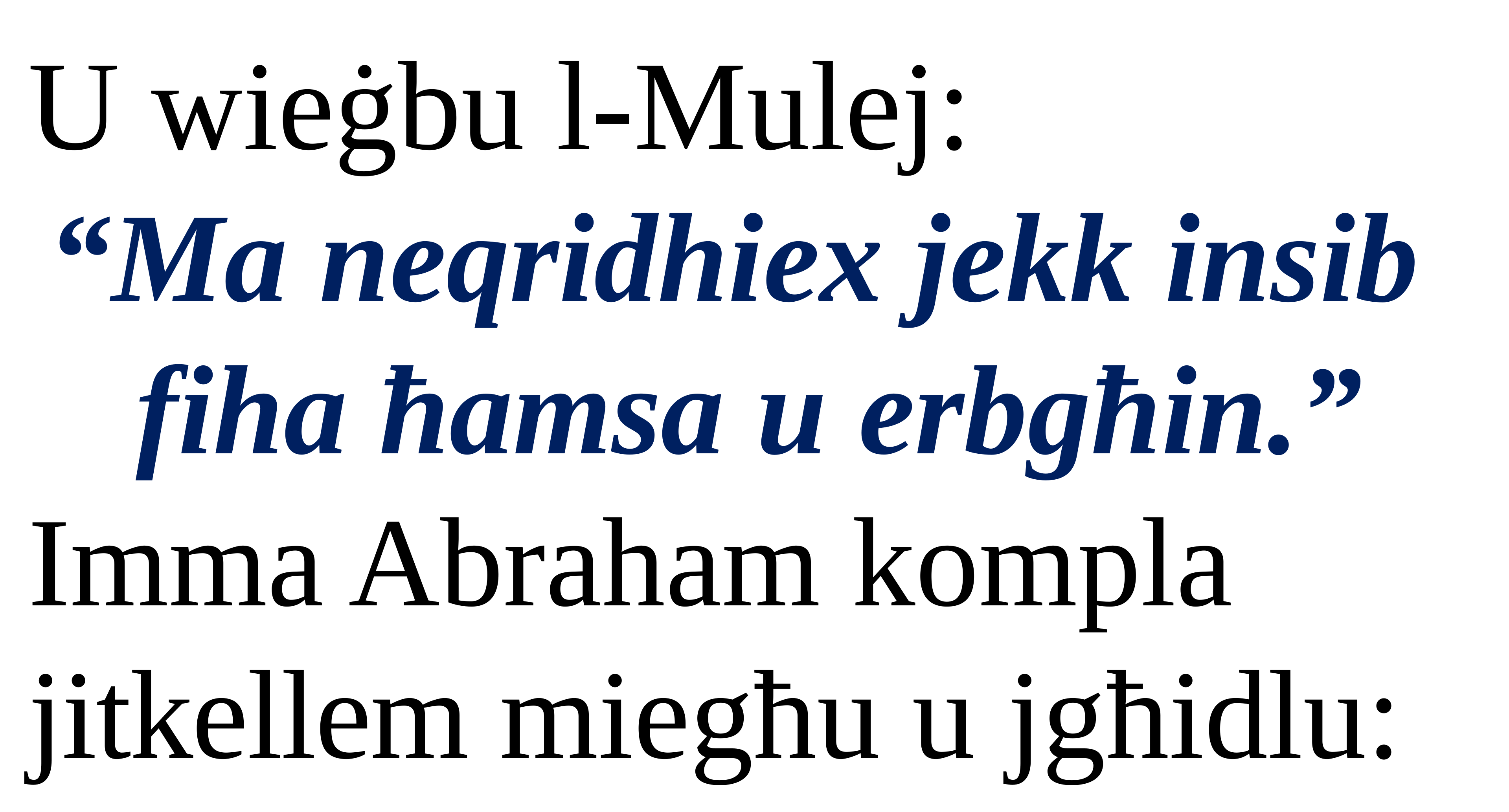

U wieġbu l-Mulej:
“Ma neqridhiex jekk insib
fiha ħamsa u erbgħin.”
Imma Abraham kompla jitkellem miegħu u jgħidlu: